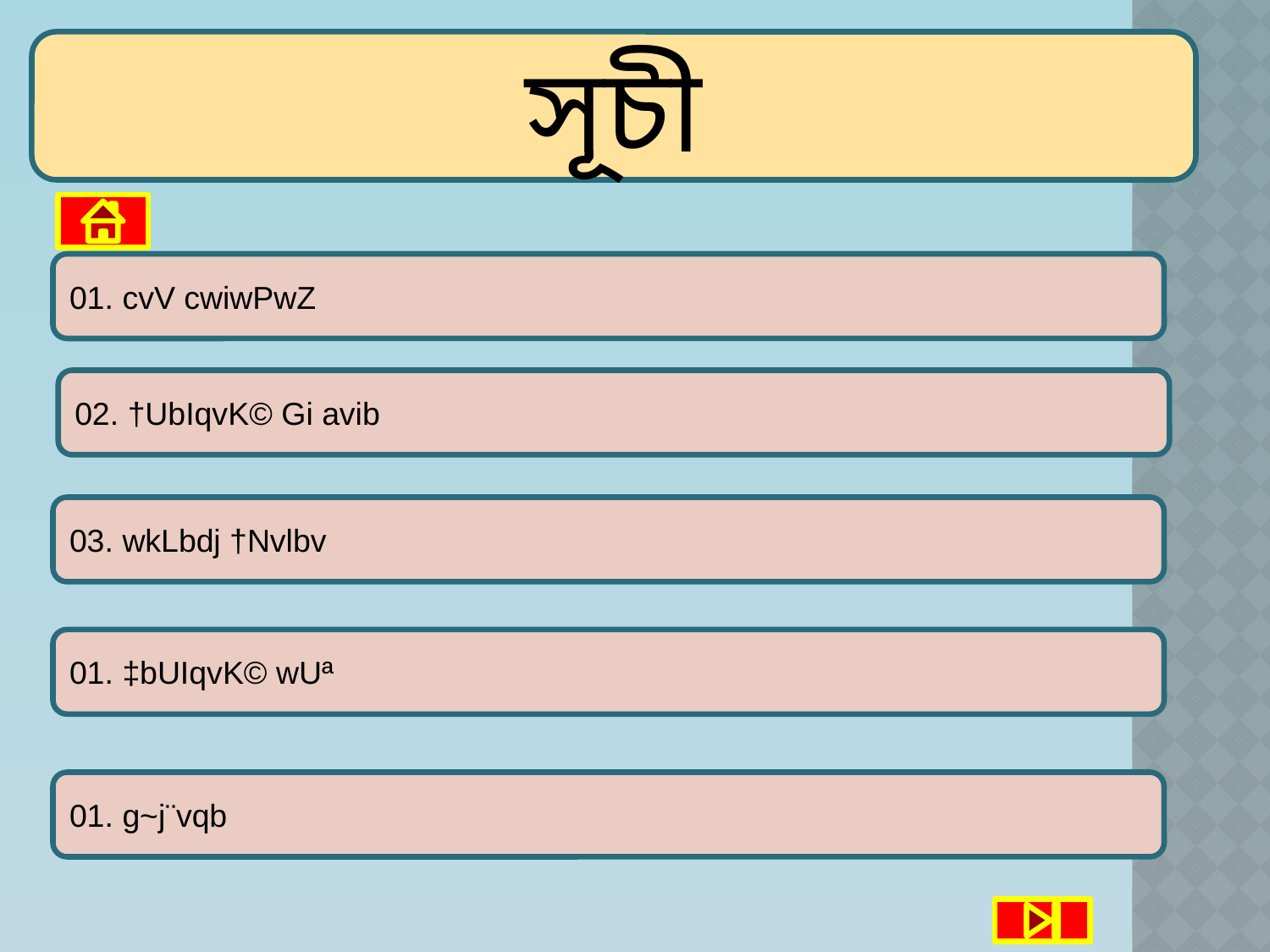

সূচী

01. cvV cwiwPwZ
02. †UbIqvK© Gi avib
03. wkLbdj †Nvlbv
01. ‡bUIqvK© wUª
01. g~j¨vqb